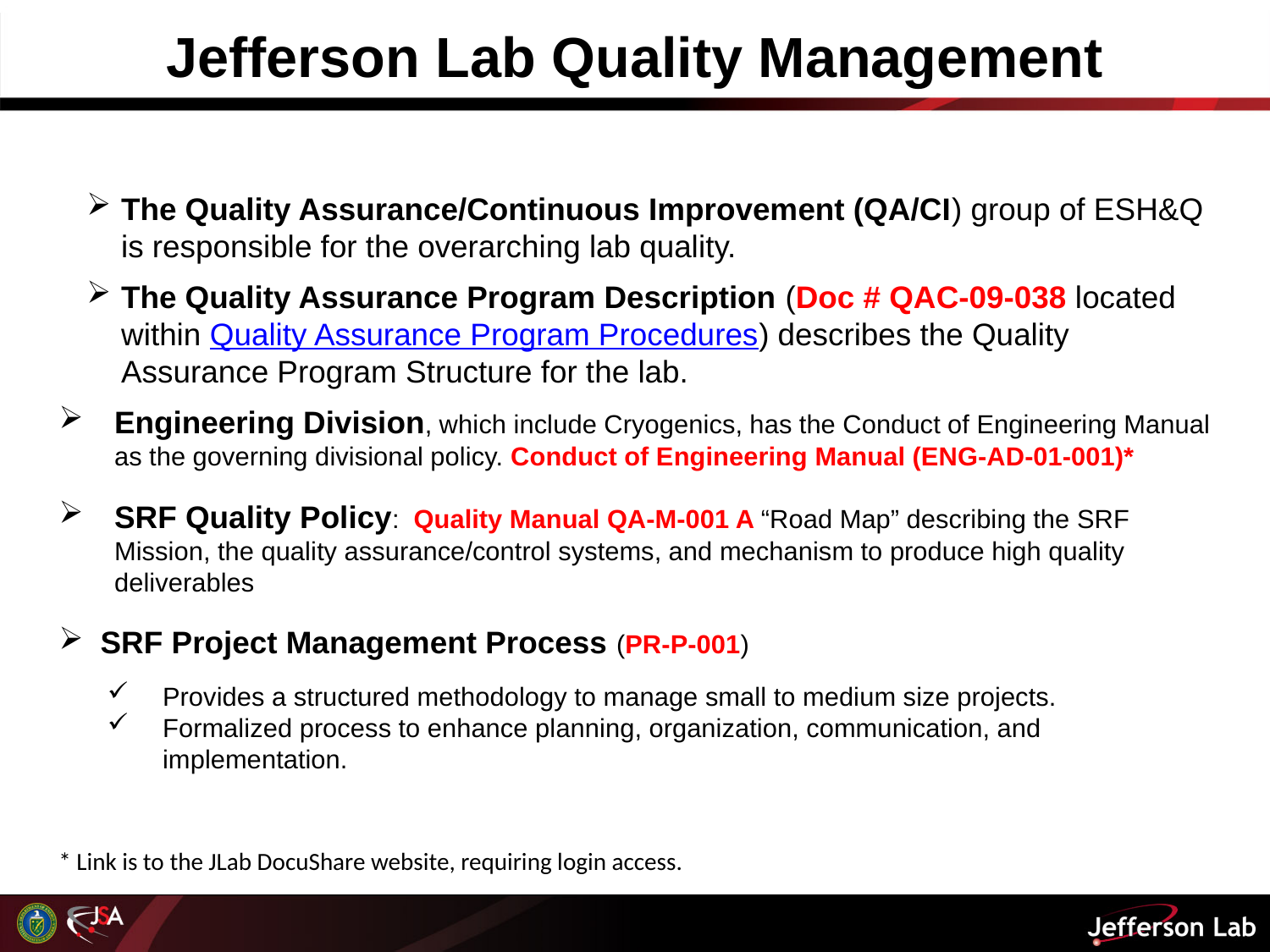

# Jefferson Lab Quality Management
The Quality Assurance/Continuous Improvement (QA/CI) group of ESH&Q is responsible for the overarching lab quality.
The Quality Assurance Program Description (Doc # QAC-09-038 located within Quality Assurance Program Procedures) describes the Quality Assurance Program Structure for the lab.
Engineering Division, which include Cryogenics, has the Conduct of Engineering Manual as the governing divisional policy. Conduct of Engineering Manual (ENG-AD-01-001)*
SRF Quality Policy:  Quality Manual QA-M-001 A “Road Map” describing the SRF Mission, the quality assurance/control systems, and mechanism to produce high quality deliverables
SRF Project Management Process (PR-P-001)
Provides a structured methodology to manage small to medium size projects.
Formalized process to enhance planning, organization, communication, and implementation.
* Link is to the JLab DocuShare website, requiring login access.